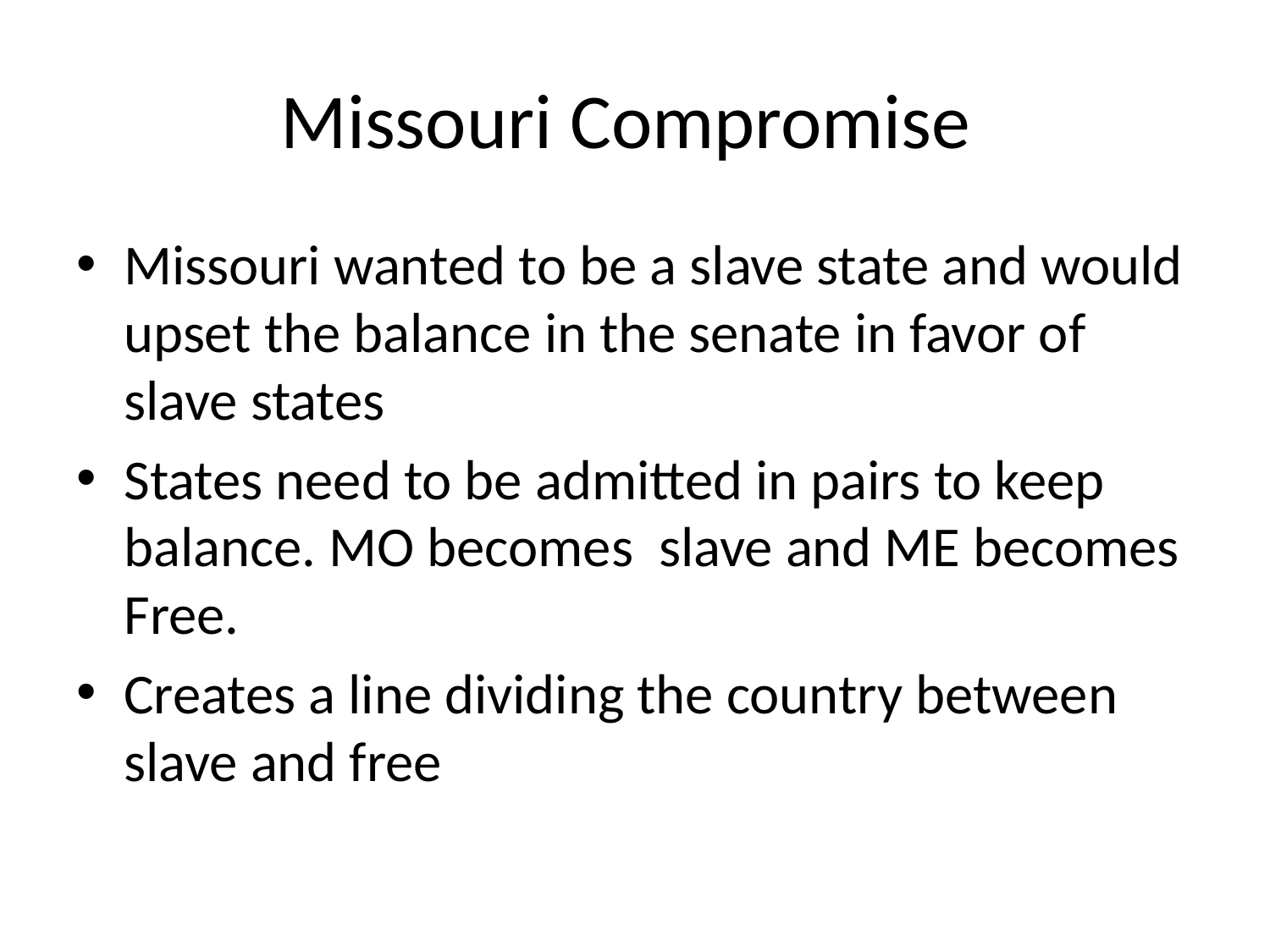

# Missouri Compromise
Missouri wanted to be a slave state and would upset the balance in the senate in favor of slave states
States need to be admitted in pairs to keep balance. MO becomes  slave and ME becomes Free.
Creates a line dividing the country between slave and free